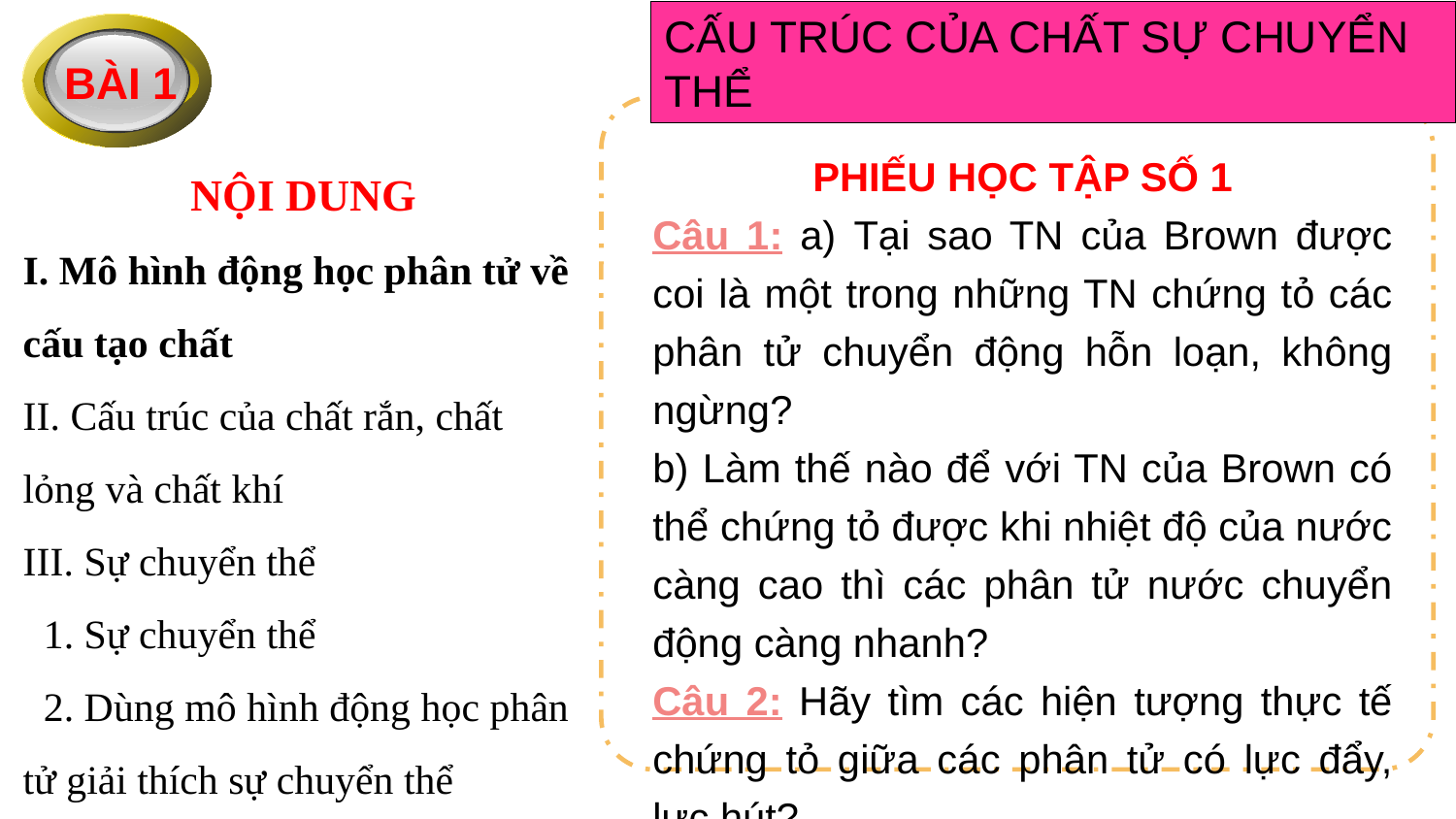

CẤU TRÚC CỦA CHẤT SỰ CHUYỂN THỂ

BÀI 1
NỘI DUNG
I. Mô hình động học phân tử về cấu tạo chất
II. Cấu trúc của chất rắn, chất lỏng và chất khí
III. Sự chuyển thể
  1. Sự chuyển thể
  2. Dùng mô hình động học phân tử giải thích sự chuyển thể

PHIẾU HỌC TẬP SỐ 1
Câu 1: a) Tại sao TN của Brown được coi là một trong những TN chứng tỏ các phân tử chuyển động hỗn loạn, không ngừng?
b) Làm thế nào để với TN của Brown có thể chứng tỏ được khi nhiệt độ của nước càng cao thì các phân tử nước chuyển động càng nhanh?
Câu 2: Hãy tìm các hiện tượng thực tế chứng tỏ giữa các phân tử có lực đẩy, lực hút?